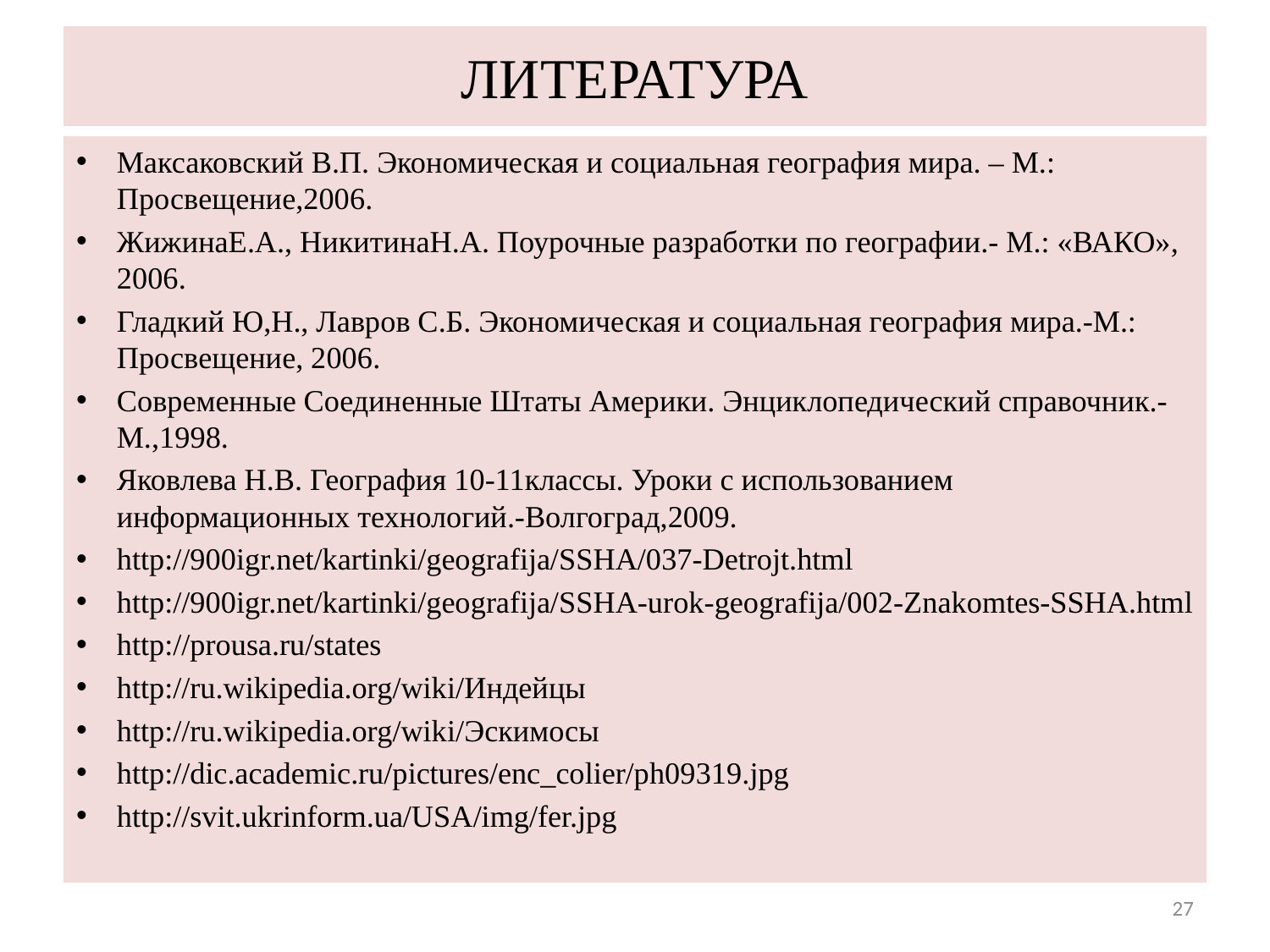

# ЛИТЕРАТУРА
Максаковский В.П. Экономическая и социальная география мира. – М.: Просвещение,2006.
ЖижинаЕ.А., НикитинаН.А. Поурочные разработки по географии.- М.: «ВАКО», 2006.
Гладкий Ю,Н., Лавров С.Б. Экономическая и социальная география мира.-М.: Просвещение, 2006.
Современные Соединенные Штаты Америки. Энциклопедический справочник.-М.,1998.
Яковлева Н.В. География 10-11классы. Уроки с использованием информационных технологий.-Волгоград,2009.
http://900igr.net/kartinki/geografija/SSHA/037-Detrojt.html
http://900igr.net/kartinki/geografija/SSHA-urok-geografija/002-Znakomtes-SSHA.html
http://prousa.ru/states
http://ru.wikipedia.org/wiki/Индейцы
http://ru.wikipedia.org/wiki/Эскимосы
http://dic.academic.ru/pictures/enc_colier/ph09319.jpg
http://svit.ukrinform.ua/USA/img/fer.jpg

27